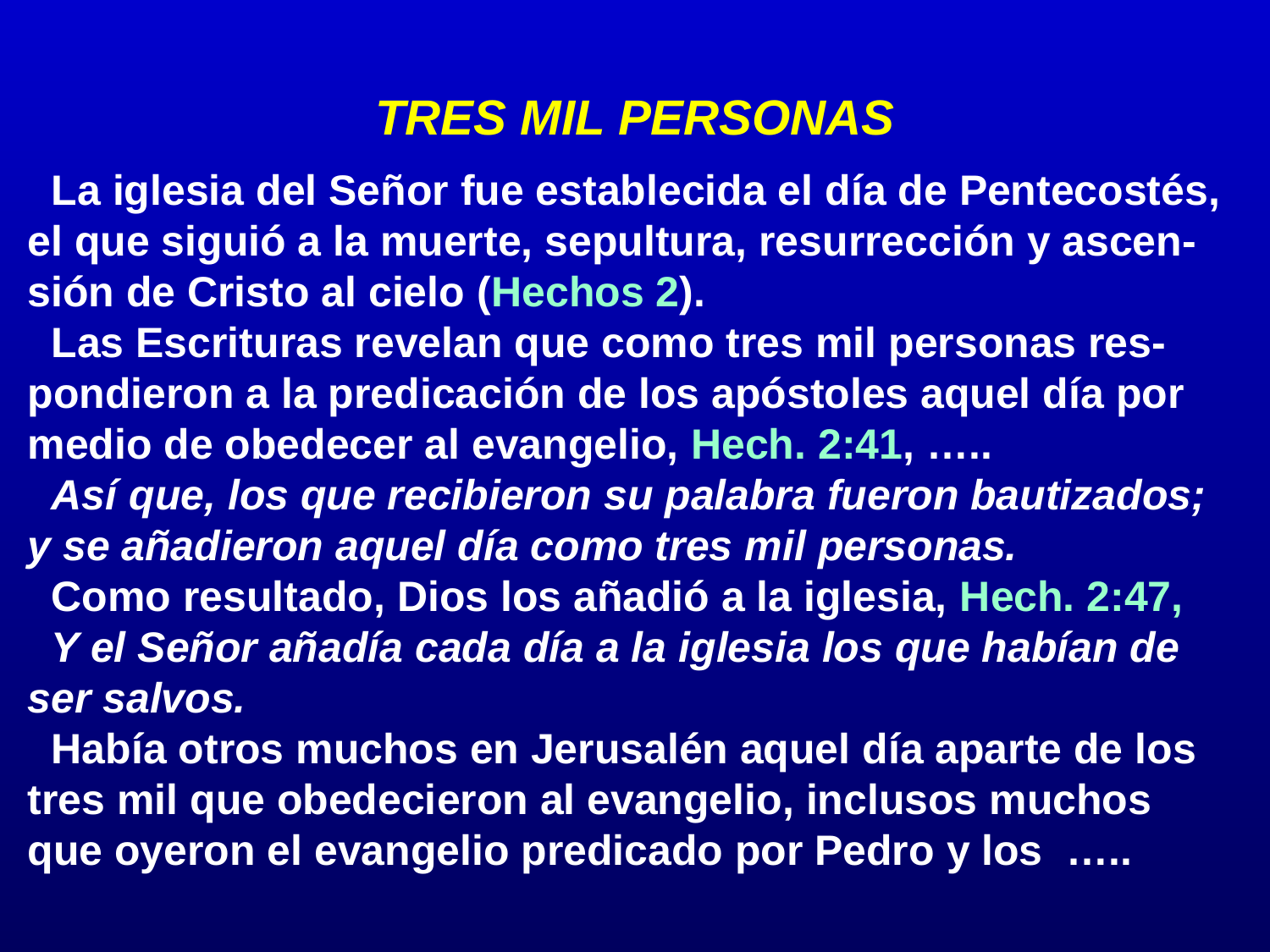

# TRES MIL PERSONAS
	La iglesia del Señor fue establecida el día de Pentecostés, el que siguió a la muerte, sepultura, resurrección y ascen-sión de Cristo al cielo (Hechos 2).
	Las Escrituras revelan que como tres mil personas res-pondieron a la predicación de los apóstoles aquel día por medio de obedecer al evangelio, Hech. 2:41, …..
	Así que, los que recibieron su palabra fueron bautizados; y se añadieron aquel día como tres mil personas.
	Como resultado, Dios los añadió a la iglesia, Hech. 2:47,	Y el Señor añadía cada día a la iglesia los que habían de ser salvos.
	Había otros muchos en Jerusalén aquel día aparte de los tres mil que obedecieron al evangelio, inclusos muchos que oyeron el evangelio predicado por Pedro y los  …..